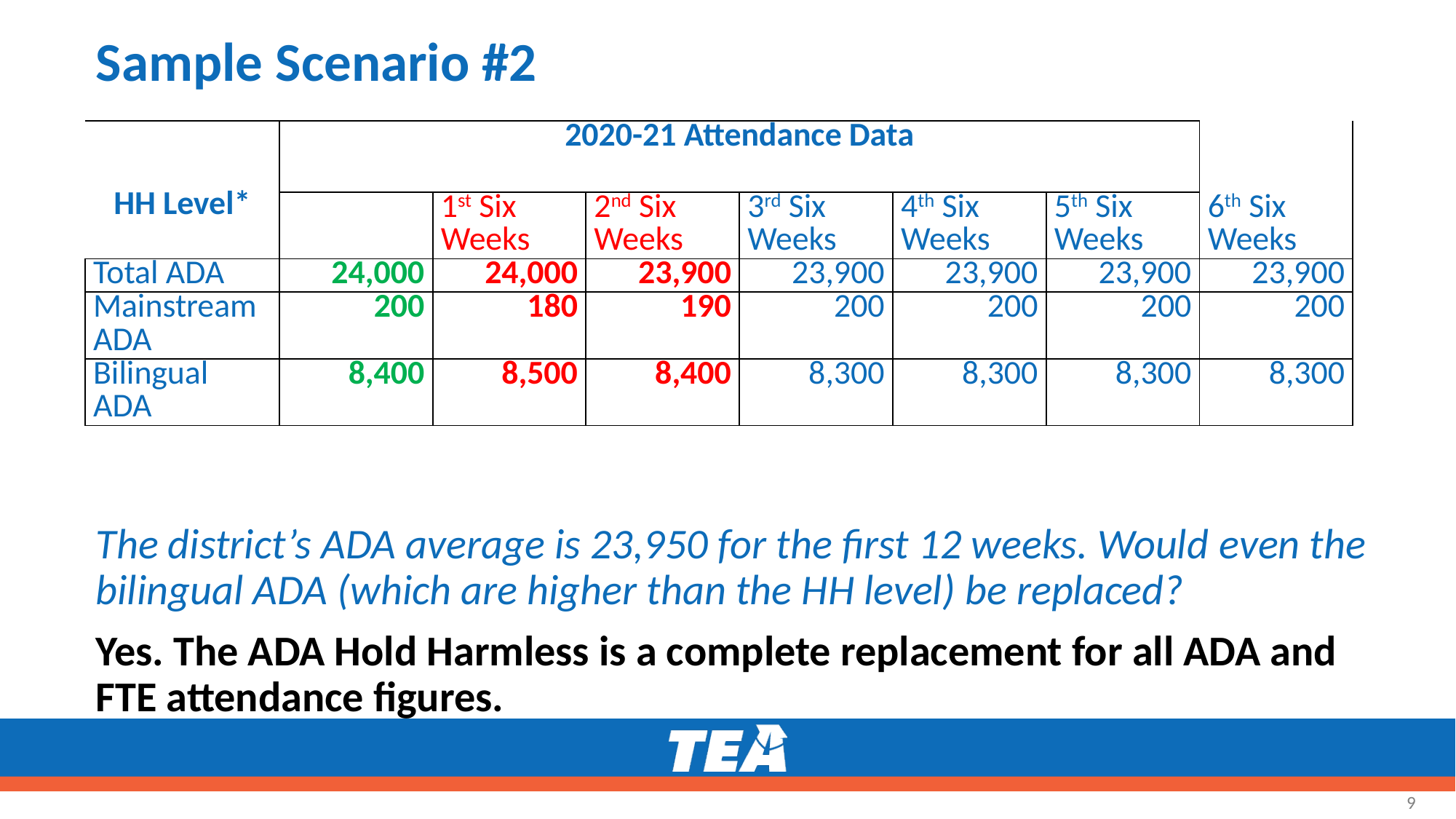

# Sample Scenario #2
| HH Level\* | 2020-21 Attendance Data |  |  |  |  |  |  |
| --- | --- | --- | --- | --- | --- | --- | --- |
|  |  | 1st Six Weeks | 2nd Six Weeks | 3rd Six Weeks | 4th Six Weeks | 5th Six Weeks | 6th Six Weeks |
| Total ADA | 24,000 | 24,000 | 23,900 | 23,900 | 23,900 | 23,900 | 23,900 |
| Mainstream ADA | 200 | 180 | 190 | 200 | 200 | 200 | 200 |
| Bilingual ADA | 8,400 | 8,500 | 8,400 | 8,300 | 8,300 | 8,300 | 8,300 |

The district’s ADA average is 23,950 for the first 12 weeks. Would even the bilingual ADA (which are higher than the HH level) be replaced?
Yes. The ADA Hold Harmless is a complete replacement for all ADA and FTE attendance figures.

9